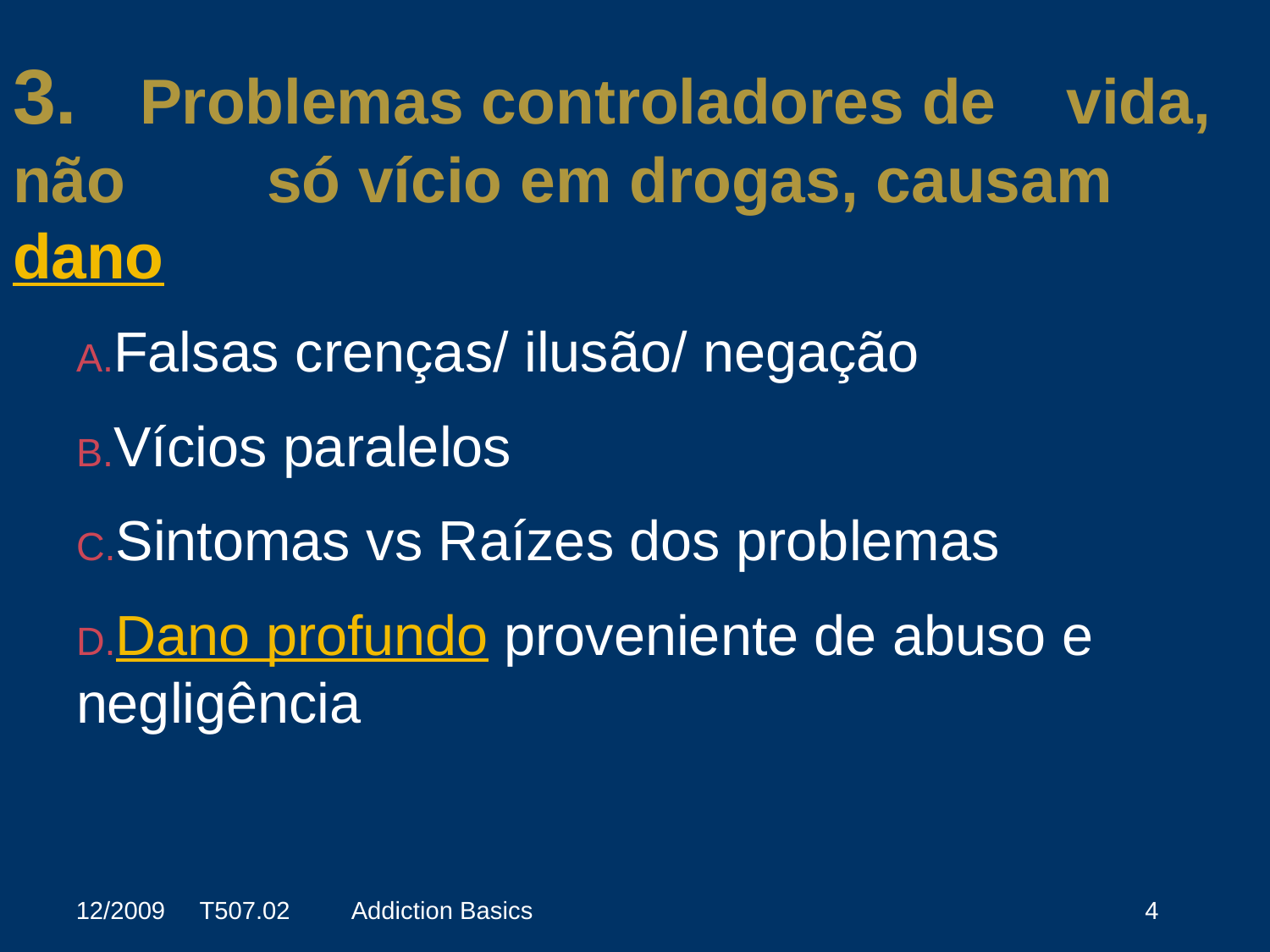

3.	Problemas controladores de    vida, não   	só vício em drogas, causam dano
Falsas crenças/ ilusão/ negação
Vícios paralelos
Sintomas vs Raízes dos problemas
Dano profundo proveniente de abuso e negligência

12/2009     T507.02
Addiction Basics
4